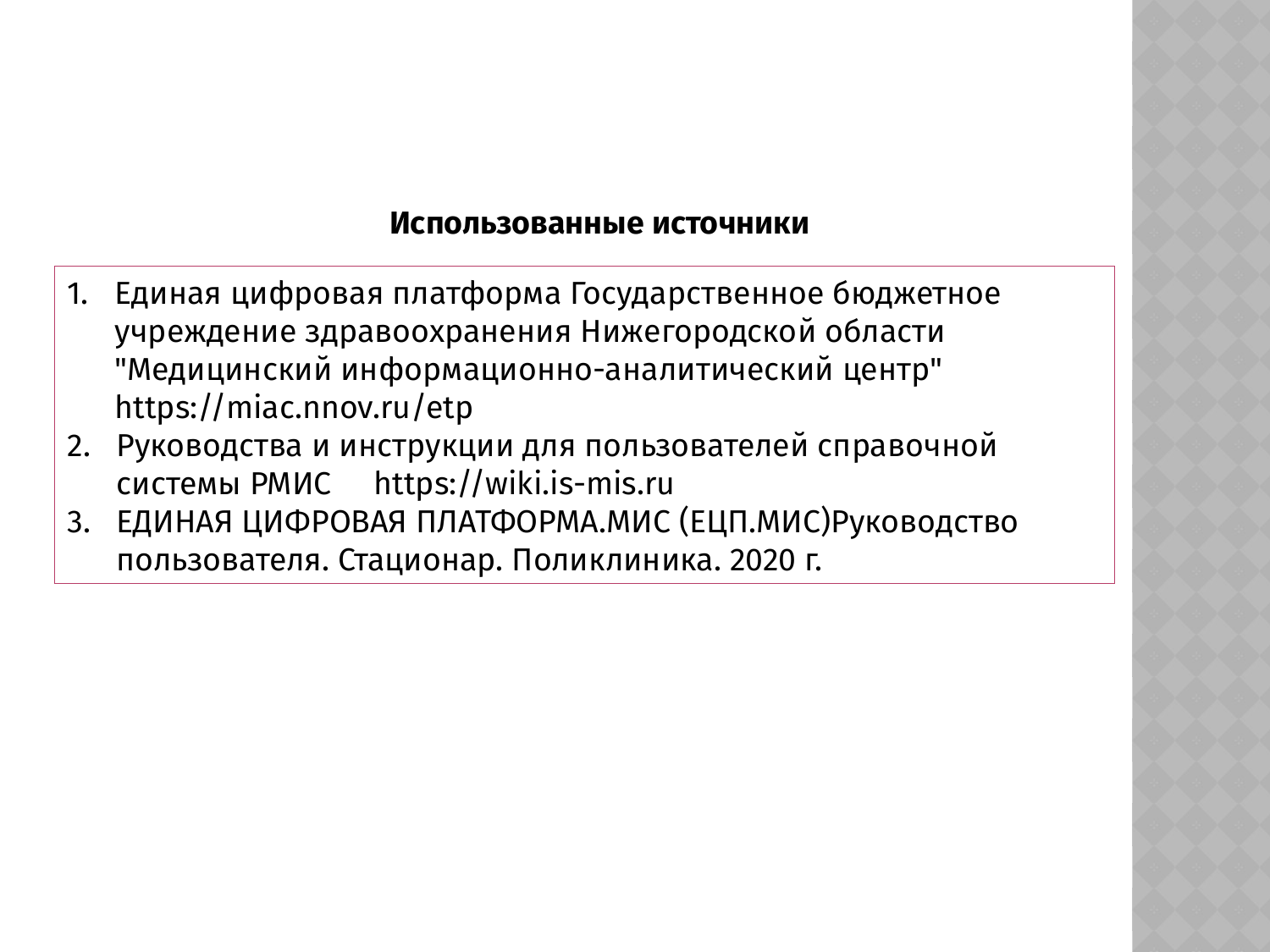

Использованные источники
Единая цифровая платформа Государственное бюджетное учреждение здравоохранения Нижегородской области "Медицинский информационно-аналитический центр" https://miac.nnov.ru/etp
Руководства и инструкции для пользователей справочной системы РМИС     https://wiki.is-mis.ru
ЕДИНАЯ ЦИФРОВАЯ ПЛАТФОРМА.МИС (ЕЦП.МИС)Руководство пользователя. Стационар. Поликлиника. 2020 г.